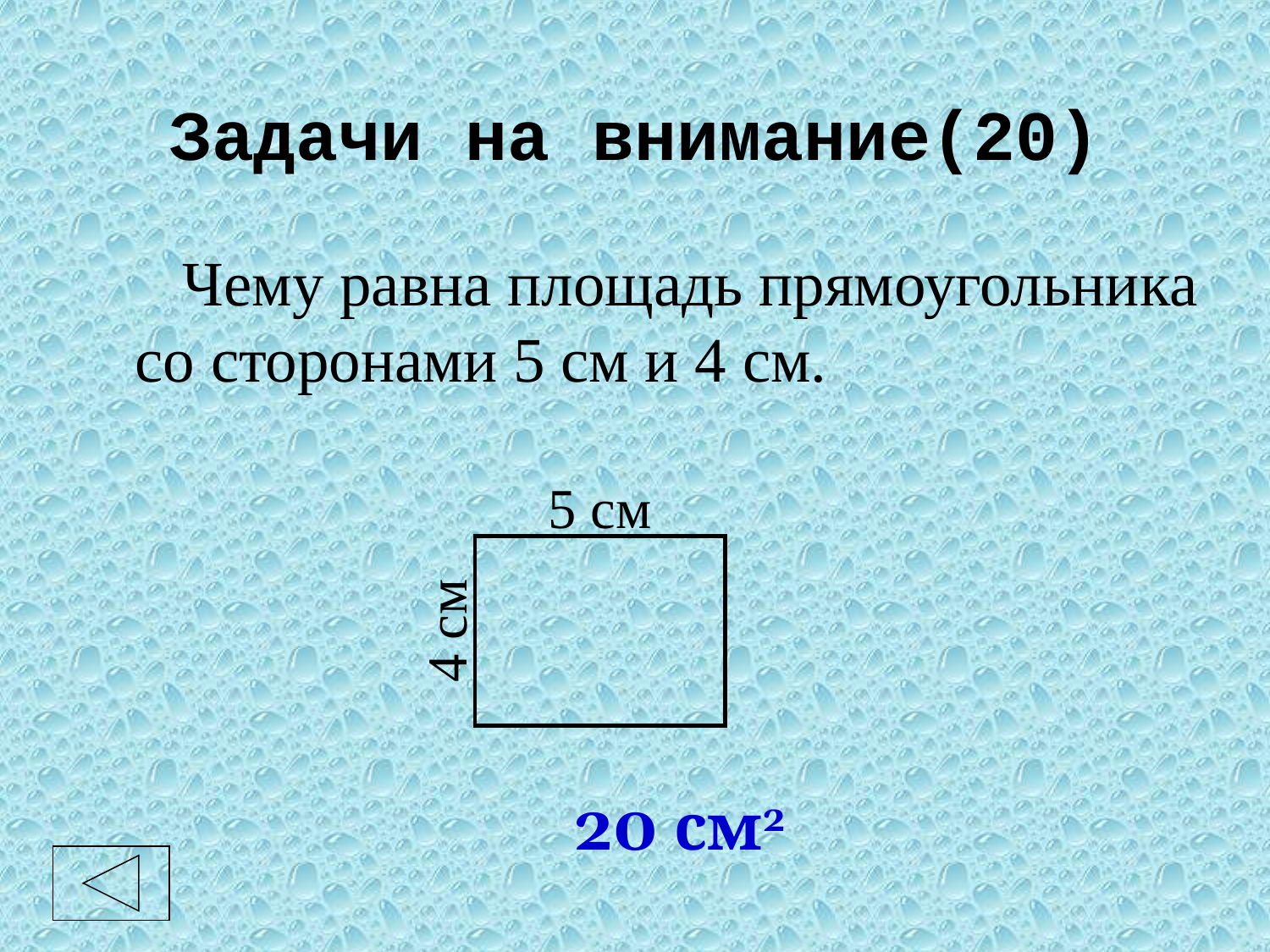

# Задачи на внимание(20)
	   Чему равна площадь прямоугольника со сторонами 5 см и 4 см.
5 см

4 см
20 см2